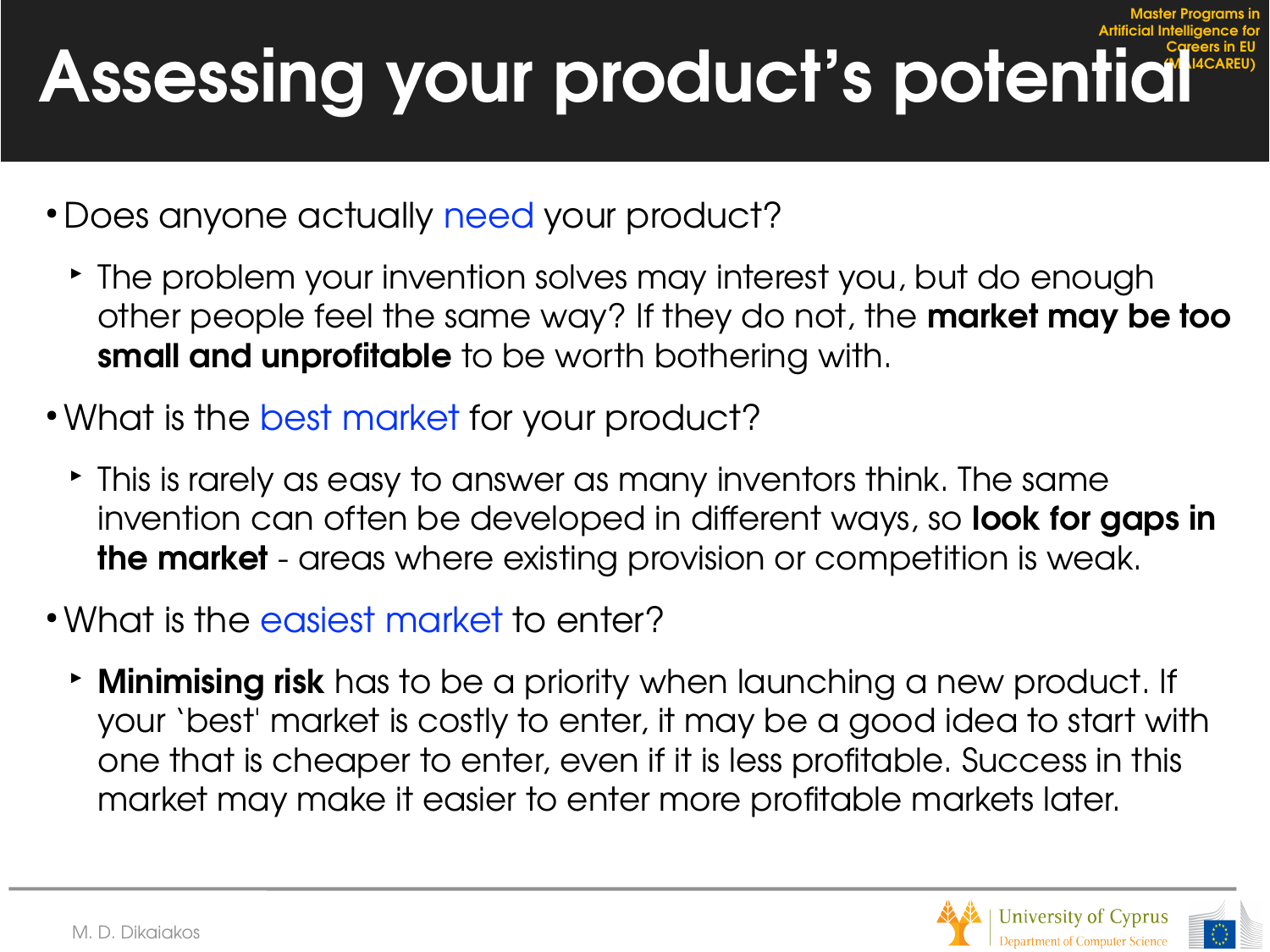

# Assessing your product’s potential
Does anyone actually need your product?
The problem your invention solves may interest you, but do enough other people feel the same way? If they do not, the market may be too small and unprofitable to be worth bothering with.
What is the best market for your product?
This is rarely as easy to answer as many inventors think. The same invention can often be developed in different ways, so look for gaps in the market - areas where existing provision or competition is weak.
What is the easiest market to enter?
Minimising risk has to be a priority when launching a new product. If your ‘best' market is costly to enter, it may be a good idea to start with one that is cheaper to enter, even if it is less profitable. Success in this market may make it easier to enter more profitable markets later.
225